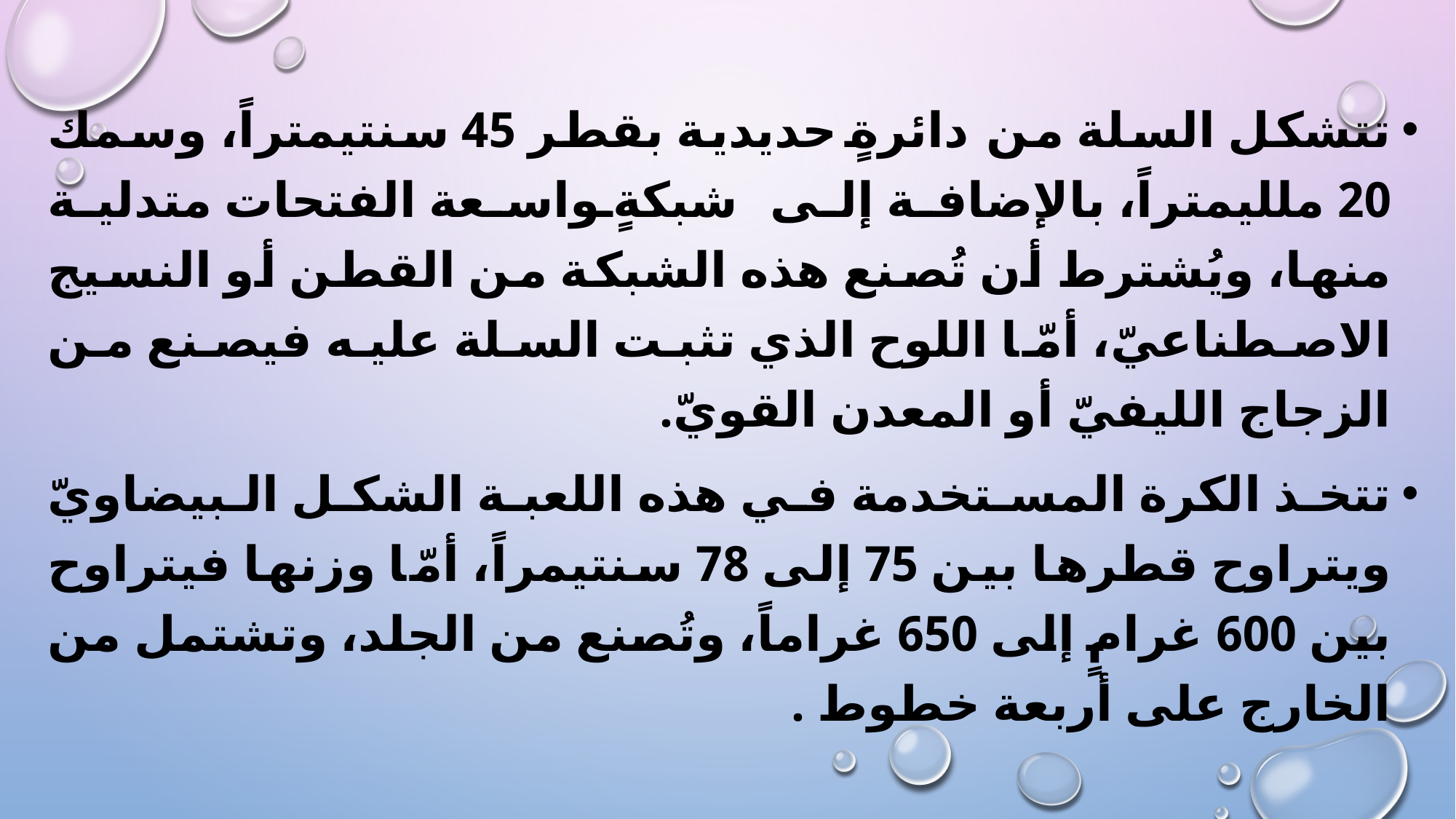

تتشكل السلة من دائرةٍ حديدية بقطر 45 سنتيمتراً، وسمك 20 ملليمتراً، بالإضافة إلى شبكةٍ واسعة الفتحات متدلية منها، ويُشترط أن تُصنع هذه الشبكة من القطن أو النسيج الاصطناعيّ، أمّا اللوح الذي تثبت السلة عليه فيصنع من الزجاج الليفيّ أو المعدن القويّ.
تتخذ الكرة المستخدمة في هذه اللعبة الشكل البيضاويّ ويتراوح قطرها بين 75 إلى 78 سنتيمراً، أمّا وزنها فيتراوح بين 600 غرامٍ إلى 650 غراماً، وتُصنع من الجلد، وتشتمل من الخارج على أربعة خطوط .